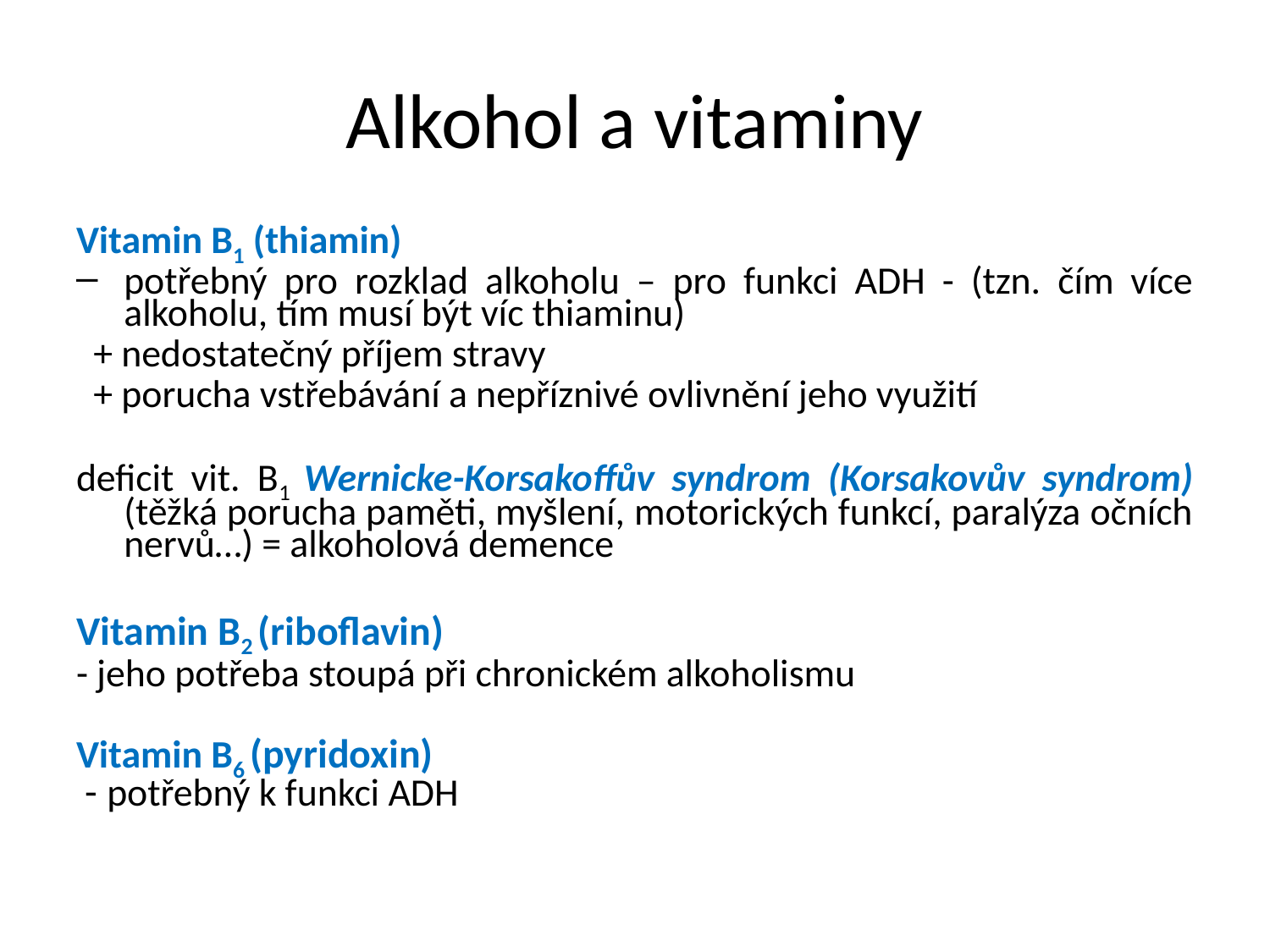

# Alkohol a vitaminy
Vitamin B1 (thiamin)
potřebný pro rozklad alkoholu – pro funkci ADH - (tzn. čím více alkoholu, tím musí být víc thiaminu)
  + nedostatečný příjem stravy
  + porucha vstřebávání a nepříznivé ovlivnění jeho využití

deficit vit. B1 Wernicke-Korsakoffův syndrom (Korsakovův syndrom) (těžká porucha paměti, myšlení, motorických funkcí, paralýza očních nervů…) = alkoholová demence

Vitamin B2 (riboflavin)
- jeho potřeba stoupá při chronickém alkoholismu

Vitamin B6 (pyridoxin)
 - potřebný k funkci ADH